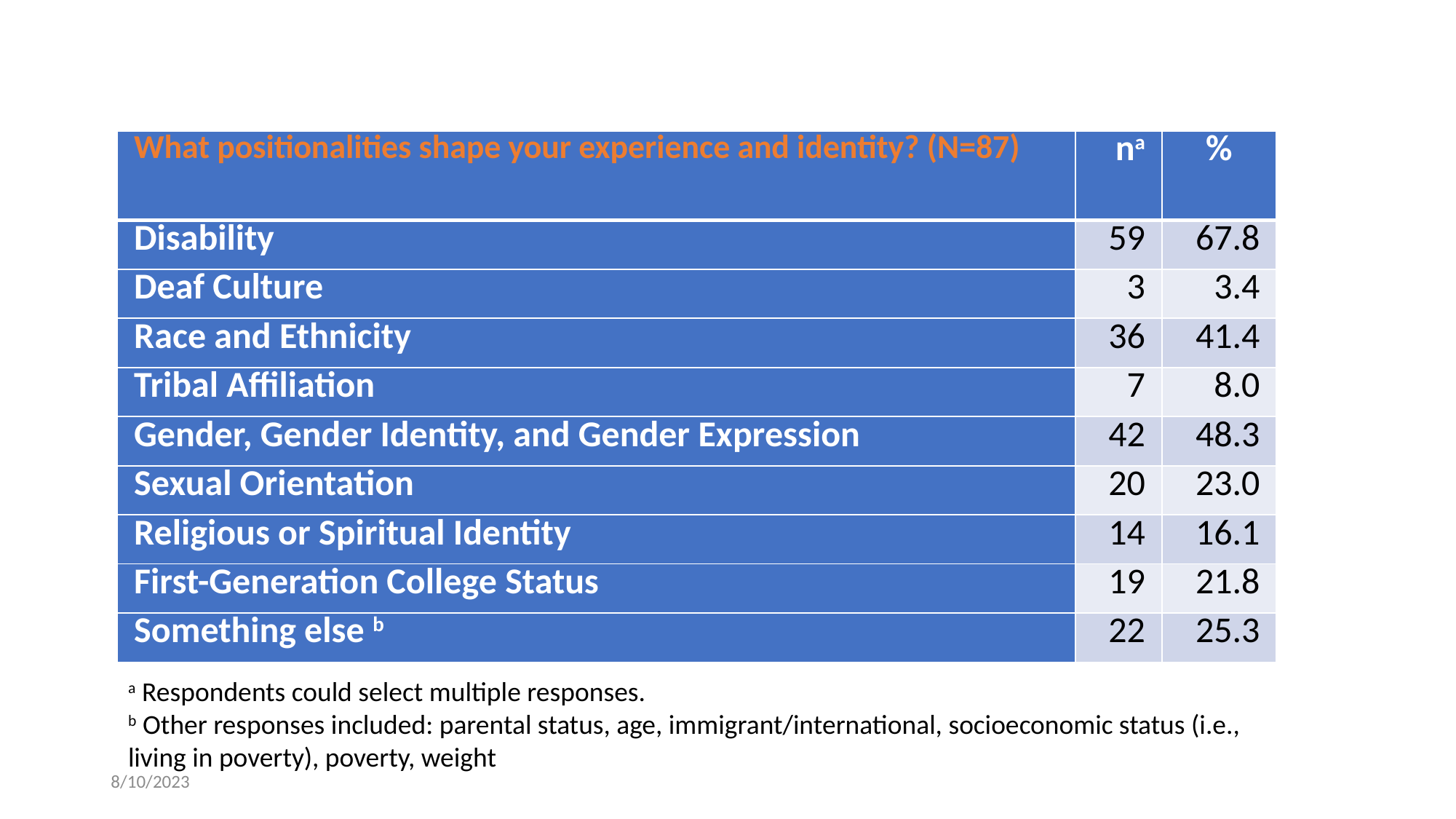

| What positionalities shape your experience and identity? (N=87) | na | % |
| --- | --- | --- |
| Disability | 59 | 67.8 |
| Deaf Culture | 3 | 3.4 |
| Race and Ethnicity | 36 | 41.4 |
| Tribal Affiliation | 7 | 8.0 |
| Gender, Gender Identity, and Gender Expression | 42 | 48.3 |
| Sexual Orientation | 20 | 23.0 |
| Religious or Spiritual Identity | 14 | 16.1 |
| First-Generation College Status | 19 | 21.8 |
| Something else b | 22 | 25.3 |
a Respondents could select multiple responses.
b Other responses included: parental status, age, immigrant/international, socioeconomic status (i.e., living in poverty), poverty, weight

8/10/2023
43